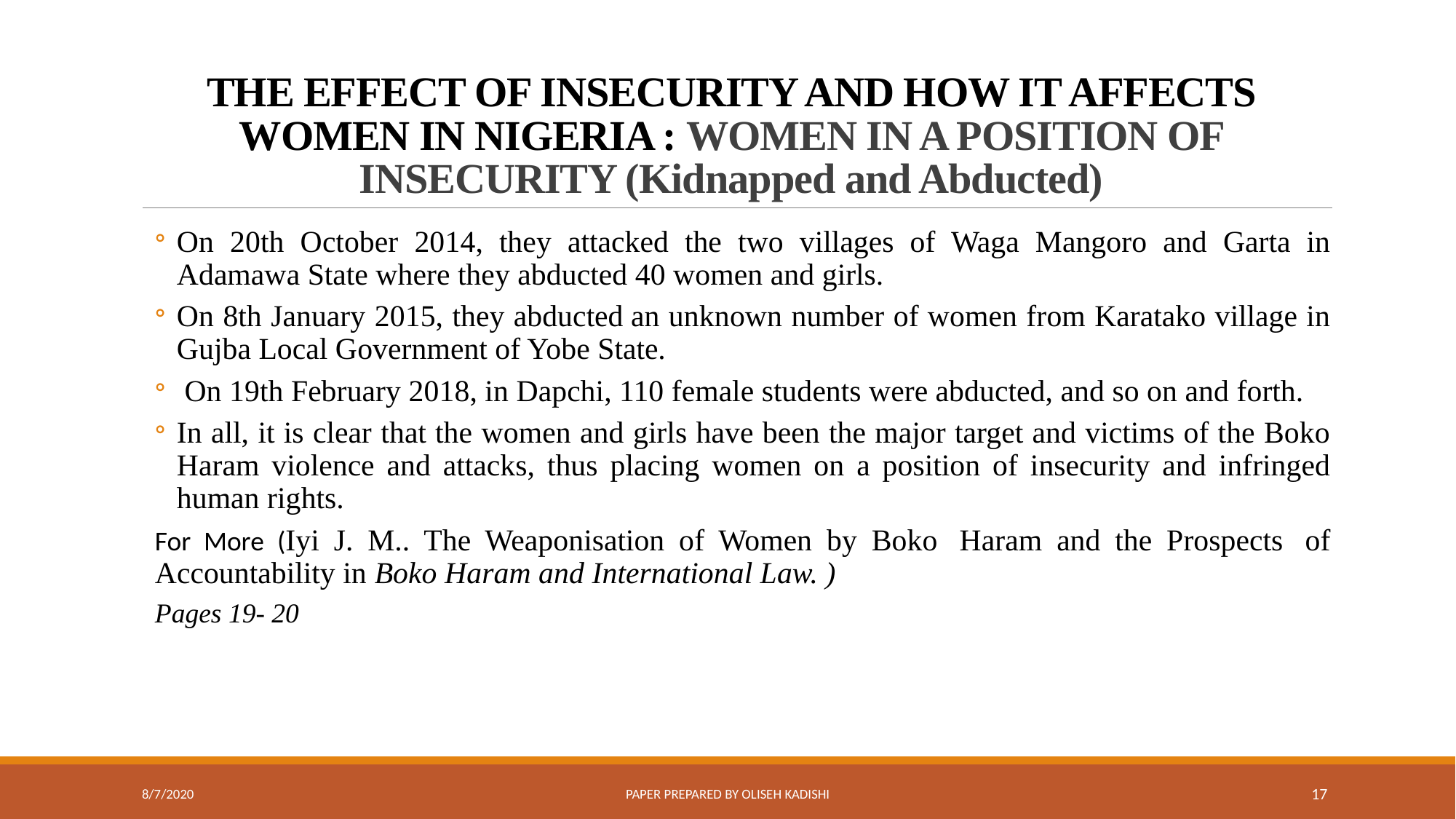

# THE EFFECT OF INSECURITY AND HOW IT AFFECTS WOMEN IN NIGERIA : WOMEN IN A POSITION OF INSECURITY (Kidnapped and Abducted)
On 20th October 2014, they attacked the two villages of Waga Mangoro and Garta in Adamawa State where they abducted 40 women and girls.
On 8th January 2015, they abducted an unknown number of women from Karatako village in Gujba Local Government of Yobe State.
 On 19th February 2018, in Dapchi, 110 female students were abducted, and so on and forth.
In all, it is clear that the women and girls have been the major target and victims of the Boko Haram violence and attacks, thus placing women on a position of insecurity and infringed human rights.
For More (Iyi J. M.. The Weaponisation of Women by Boko  Haram and the Prospects  of Accountability in Boko Haram and International Law. )
Pages 19- 20

8/7/2020
Paper prepared by Oliseh Kadishi
17